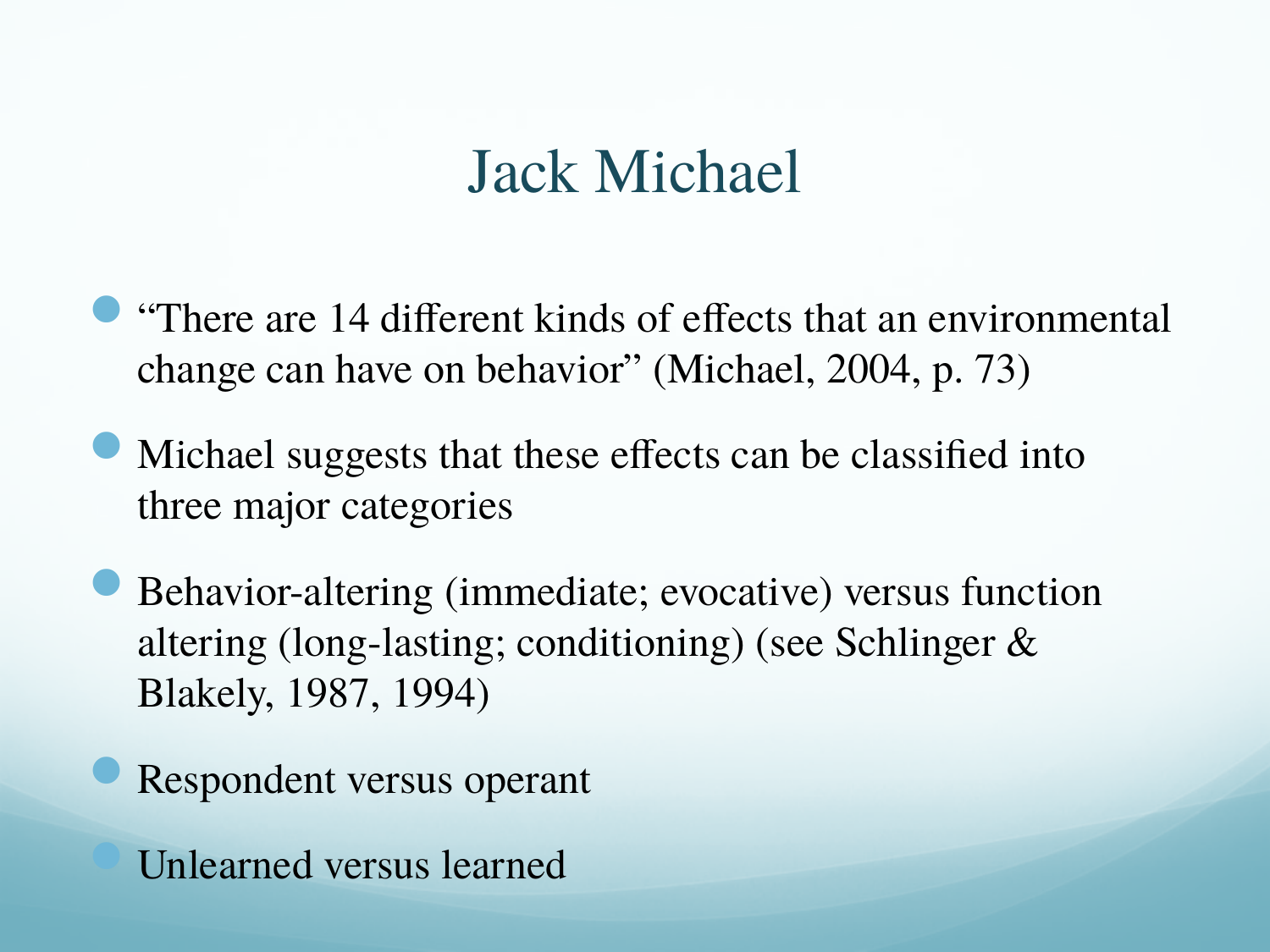

# Jack Michael
“There are 14 different kinds of effects that an environmental change can have on behavior” (Michael, 2004, p. 73)
Michael suggests that these effects can be classified into three major categories
Behavior-altering (immediate; evocative) versus function altering (long-lasting; conditioning) (see Schlinger & Blakely, 1987, 1994)
Respondent versus operant
Unlearned versus learned